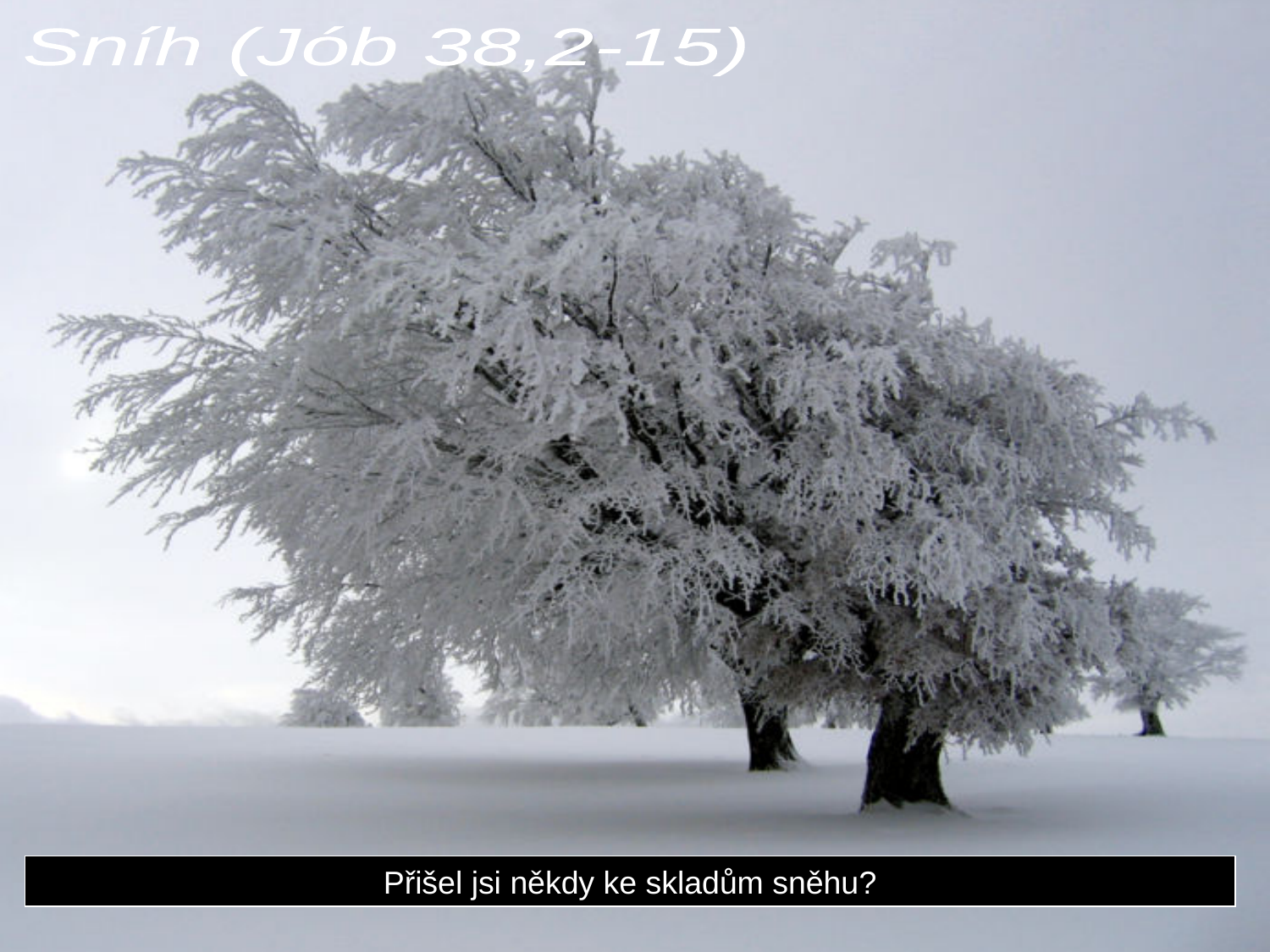

Sníh (Jób 38,2-15)
Přišel jsi někdy ke skladům sněhu?